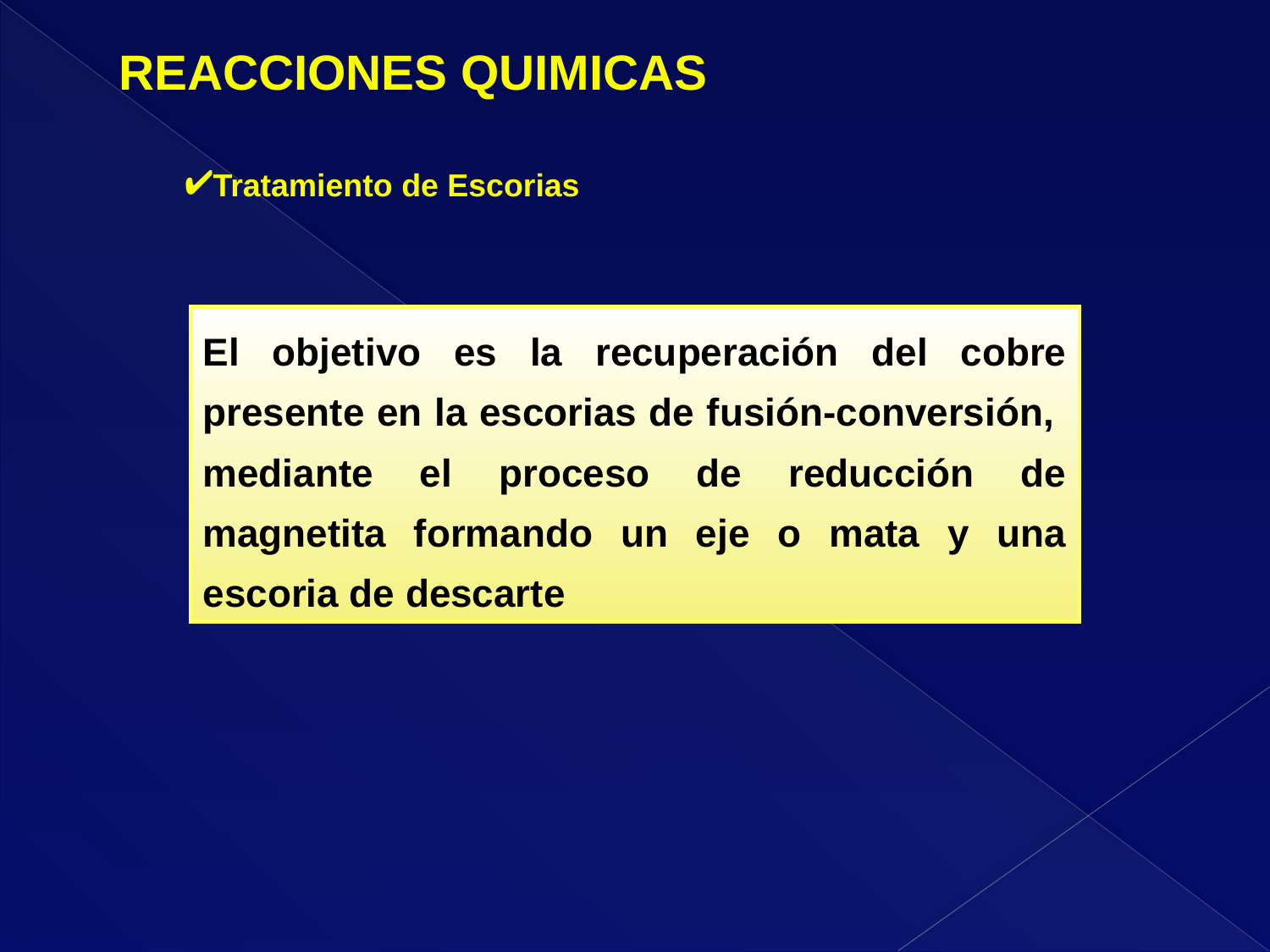

REACCIONES QUIMICAS
Tratamiento de Escorias
El objetivo es la recuperación del cobre presente en la escorias de fusión-conversión,  mediante el proceso de reducción de magnetita formando un eje o mata y una escoria de descarte